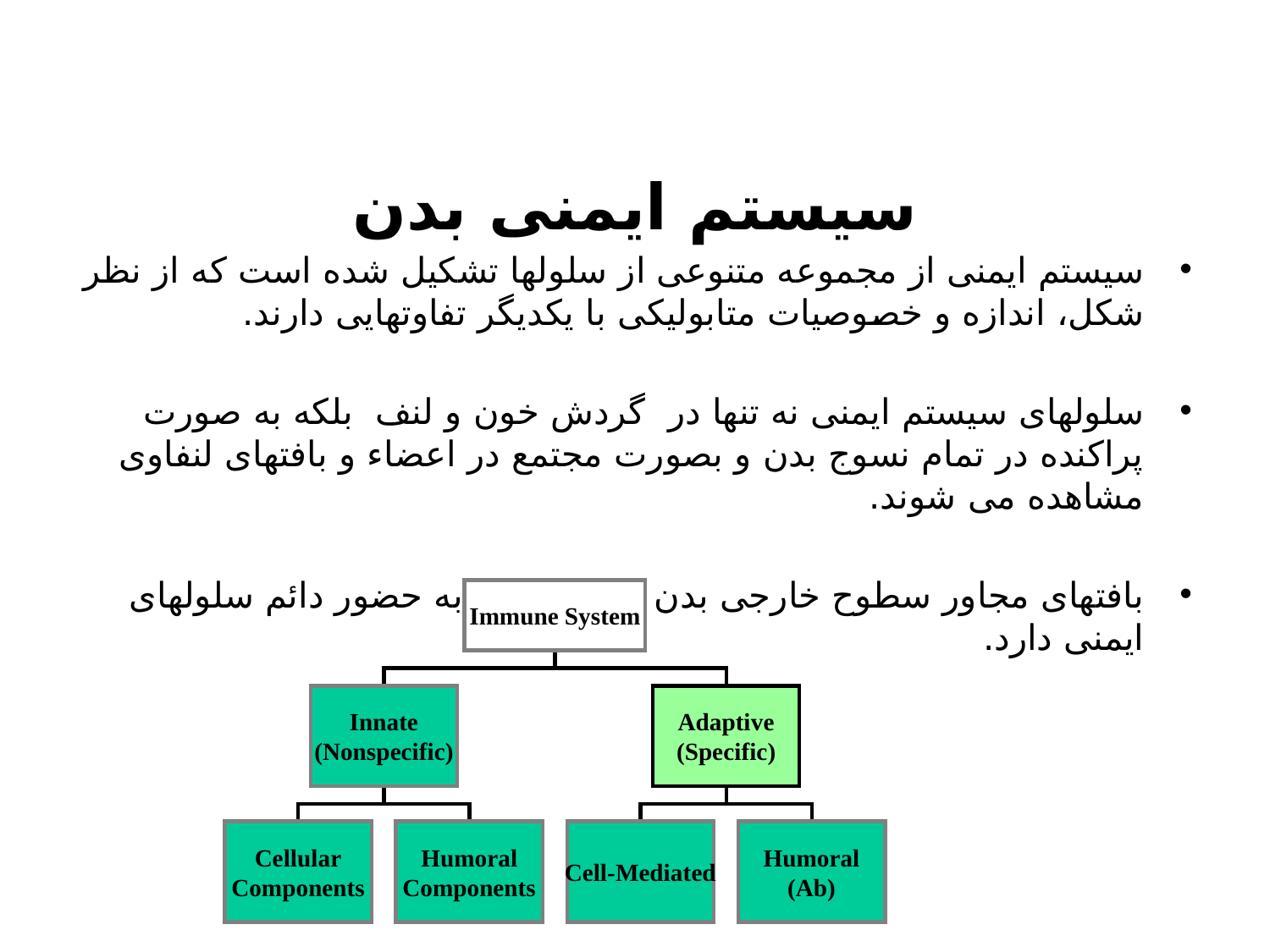

# سیستم ایمنی بدن
سیستم ایمنی از مجموعه متنوعی از سلولها تشکیل شده است که از نظر شکل، اندازه و خصوصیات متابولیکی با یکدیگر تفاوتهایی دارند.

سلولهای سیستم ایمنی نه تنها در  گردش خون و لنف  بلکه به صورت پراکنده در تمام نسوج بدن و بصورت مجتمع در اعضاء و بافتهای لنفاوی مشاهده می شوند.

بافتهای مجاور سطوح خارجی بدن نیاز بیشتری به حضور دائم سلولهای ایمنی دارد.

Immune System
Innate
(Nonspecific)
Adaptive
(Specific)
Cellular
Components
Humoral
Components
Cell-Mediated
Humoral
(Ab)